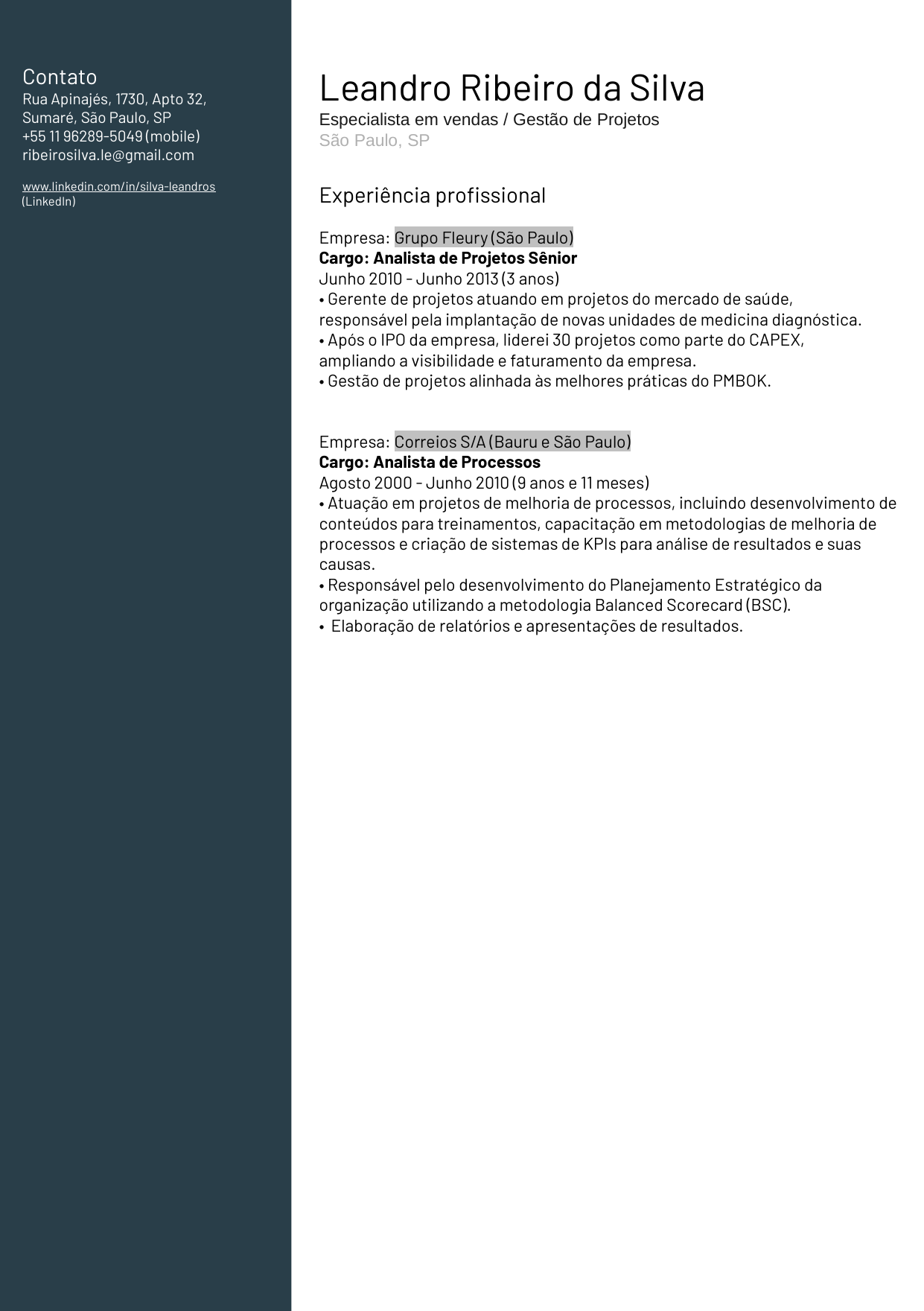

Contato
Rua Apinajés, 1730, Apto 32,
Sumaré, São Paulo, SP
+55 11 96289-5049 (mobile)
ribeirosilva.le@gmail.com

www.linkedin.com/in/silva-leandros (LinkedIn)
Leandro Ribeiro da Silva
Especialista em vendas / Gestão de Projetos
São Paulo, SP
Experiência profissional
Empresa: Grupo Fleury (São Paulo)
Cargo: Analista de Projetos Sênior
Junho 2010 - Junho 2013 (3 anos)
• Gerente de projetos atuando em projetos do mercado de saúde, responsável pela implantação de novas unidades de medicina diagnóstica.
• Após o IPO da empresa, liderei 30 projetos como parte do CAPEX, ampliando a visibilidade e faturamento da empresa.
• Gestão de projetos alinhada às melhores práticas do PMBOK.
Empresa: Correios S/A (Bauru e São Paulo)
Cargo: Analista de Processos
Agosto 2000 - Junho 2010 (9 anos e 11 meses)
• Atuação em projetos de melhoria de processos, incluindo desenvolvimento de conteúdos para treinamentos, capacitação em metodologias de melhoria de processos e criação de sistemas de KPIs para análise de resultados e suas causas.
• Responsável pelo desenvolvimento do Planejamento Estratégico da organização utilizando a metodologia Balanced Scorecard (BSC).
•  Elaboração de relatórios e apresentações de resultados.